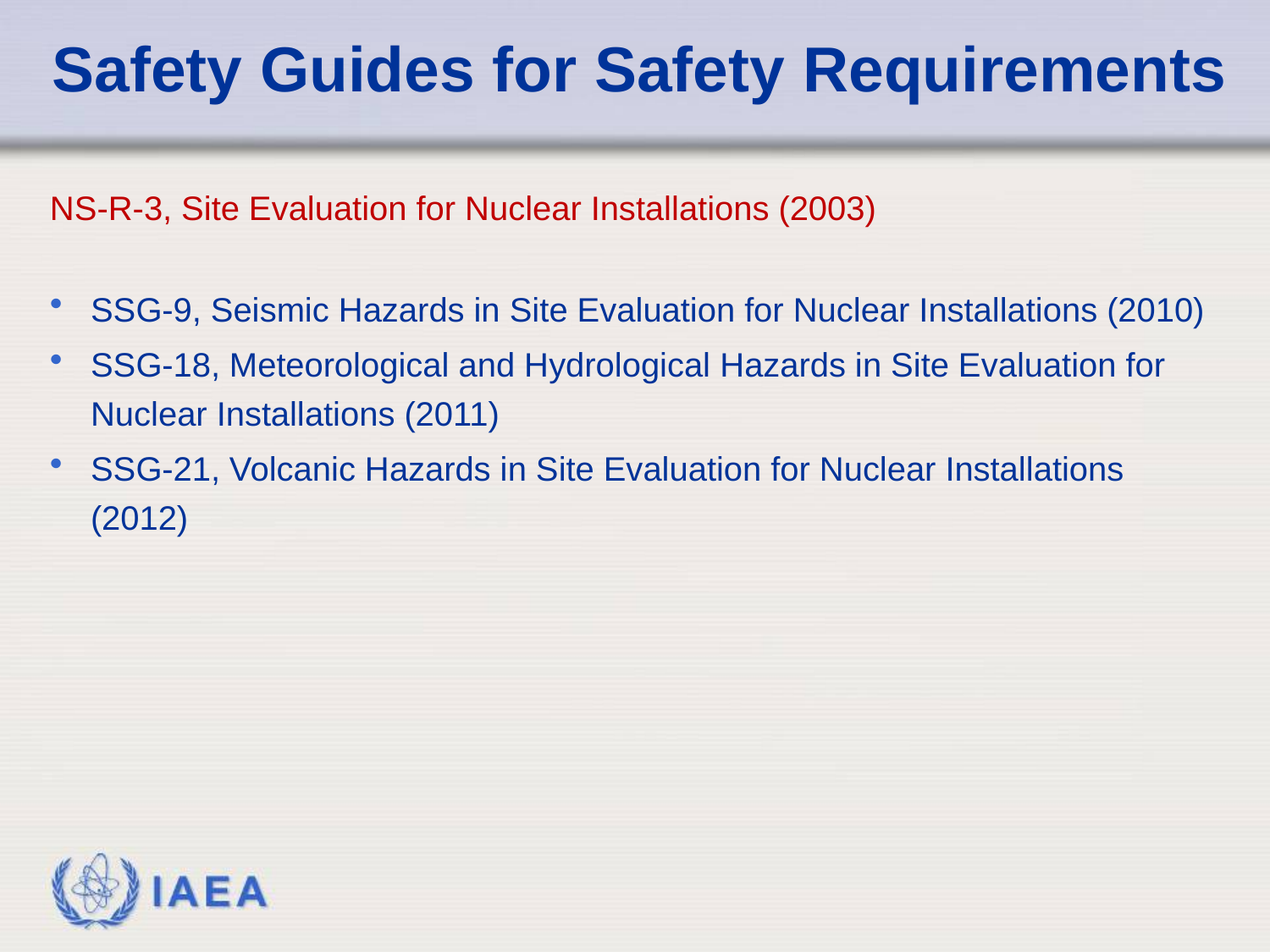

# Safety Guides for Safety Requirements
NS-R-3, Site Evaluation for Nuclear Installations (2003)

SSG-9, Seismic Hazards in Site Evaluation for Nuclear Installations (2010)
SSG-18, Meteorological and Hydrological Hazards in Site Evaluation for Nuclear Installations (2011)
SSG-21, Volcanic Hazards in Site Evaluation for Nuclear Installations (2012)